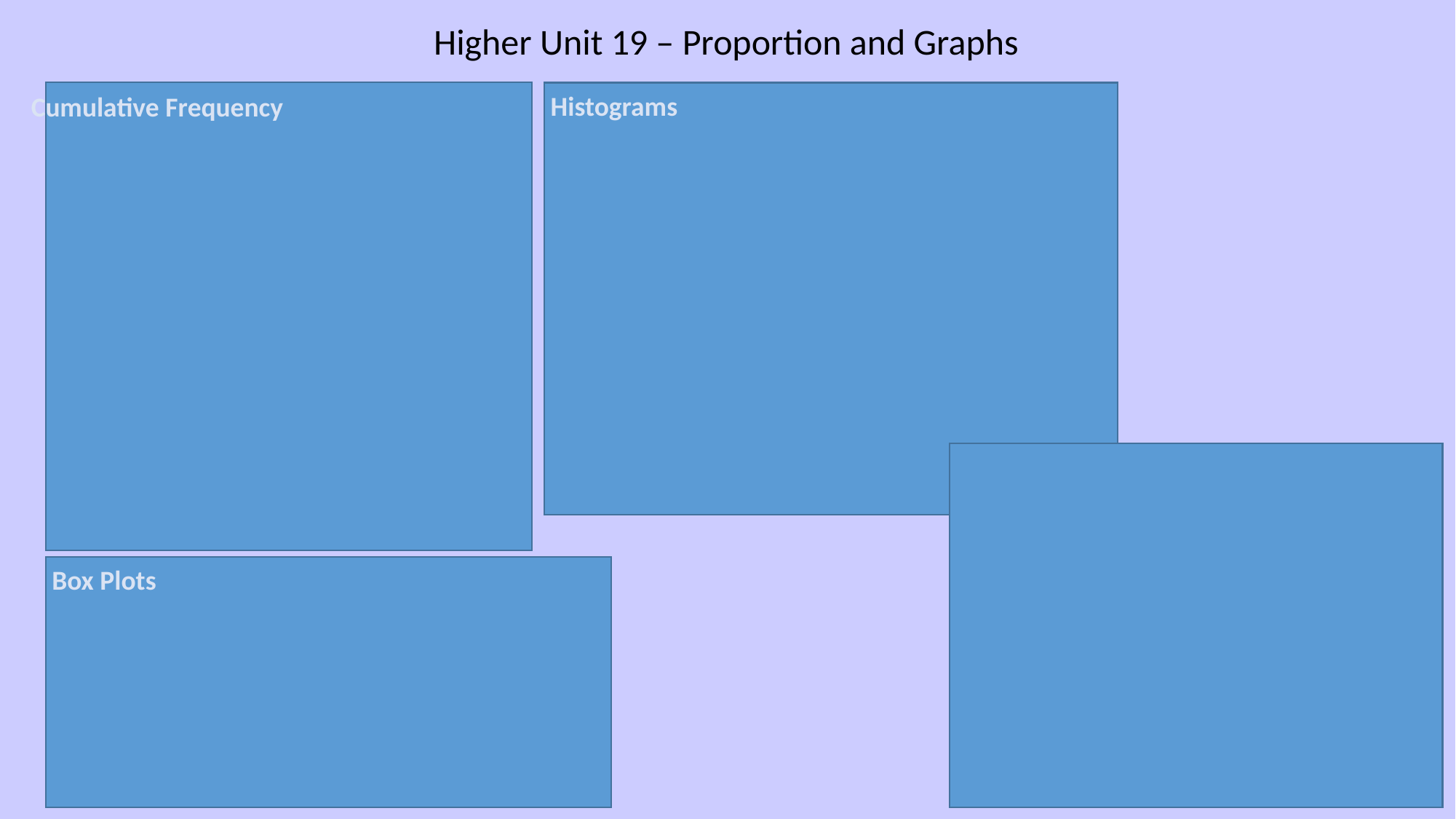

Higher Unit 19 – Proportion and Graphs

Cumulative Frequency

Histograms

Box Plots